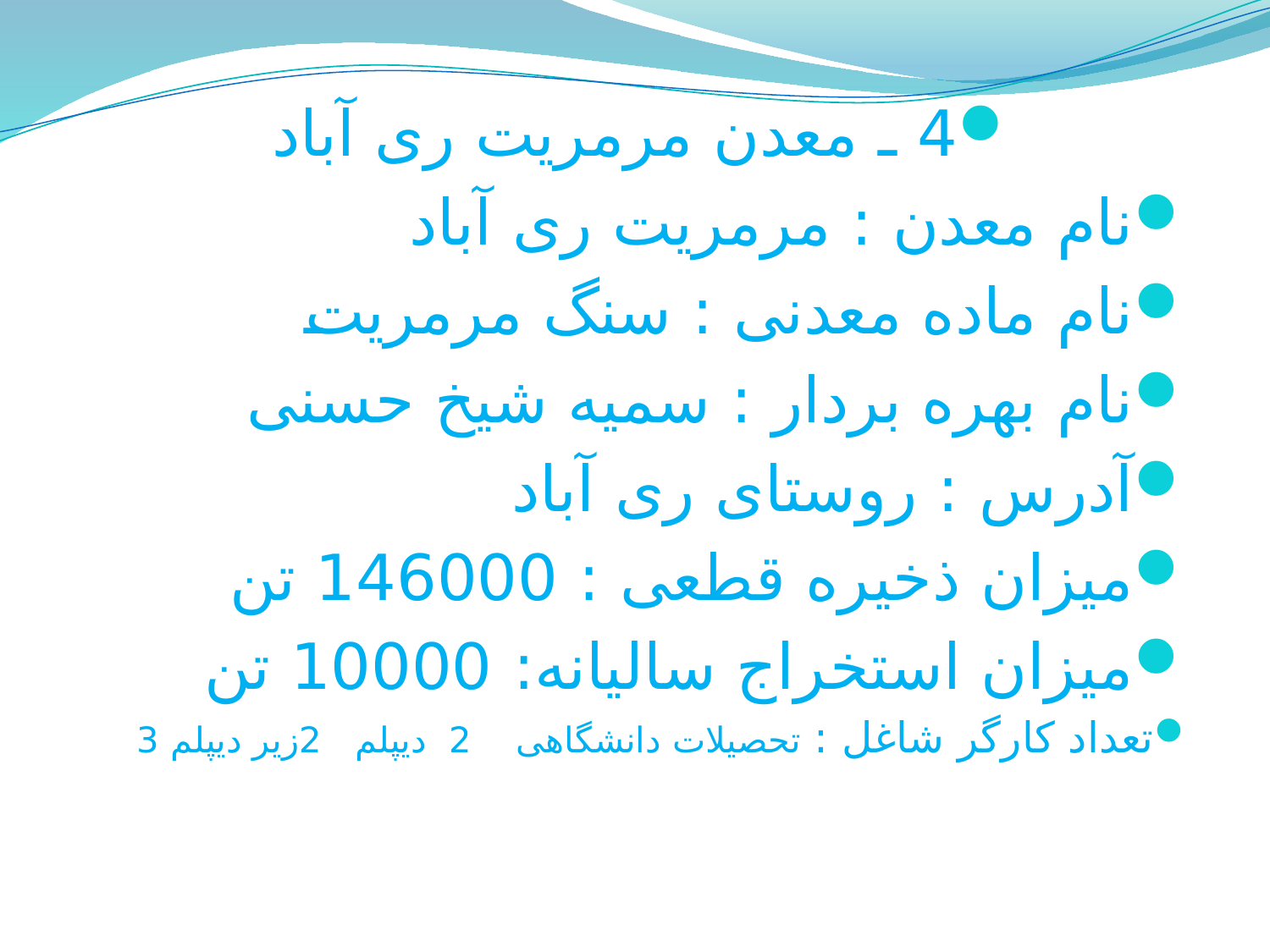

4 ـ معدن مرمریت ری آباد
نام معدن : مرمریت ری آباد
نام ماده معدنی : سنگ مرمریت
نام بهره بردار : سمیه شیخ حسنی
آدرس : روستای ری آباد
میزان ذخیره قطعی : 146000 تن
میزان استخراج سالیانه: 10000 تن
تعداد کارگر شاغل : تحصیلات دانشگاهی    2  دیپلم   2زیر دیپلم 3